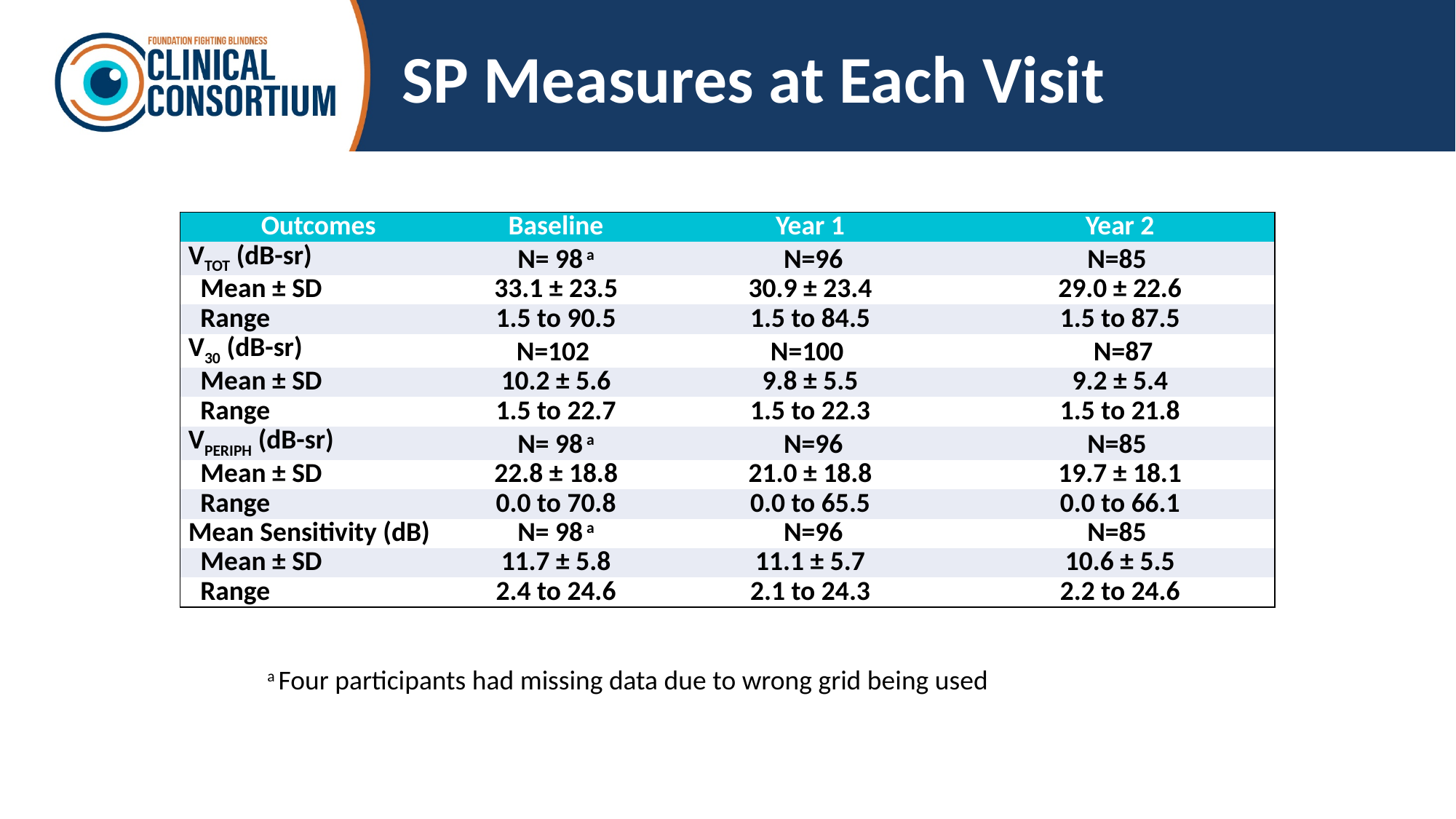

# SP Measures at Each Visit
| Outcomes | Baseline | Year 1 | Year 2 |
| --- | --- | --- | --- |
| VTOT (dB-sr) | N= 98 a | N=96 | N=85 |
| Mean ± SD | 33.1 ± 23.5 | 30.9 ± 23.4 | 29.0 ± 22.6 |
| Range | 1.5 to 90.5 | 1.5 to 84.5 | 1.5 to 87.5 |
| V30 (dB-sr) | N=102 | N=100 | N=87 |
| Mean ± SD | 10.2 ± 5.6 | 9.8 ± 5.5 | 9.2 ± 5.4 |
| Range | 1.5 to 22.7 | 1.5 to 22.3 | 1.5 to 21.8 |
| VPERIPH (dB-sr) | N= 98 a | N=96 | N=85 |
| Mean ± SD | 22.8 ± 18.8 | 21.0 ± 18.8 | 19.7 ± 18.1 |
| Range | 0.0 to 70.8 | 0.0 to 65.5 | 0.0 to 66.1 |
| Mean Sensitivity (dB) | N= 98 a | N=96 | N=85 |
| Mean ± SD | 11.7 ± 5.8 | 11.1 ± 5.7 | 10.6 ± 5.5 |
| Range | 2.4 to 24.6 | 2.1 to 24.3 | 2.2 to 24.6 |
a Four participants had missing data due to wrong grid being used